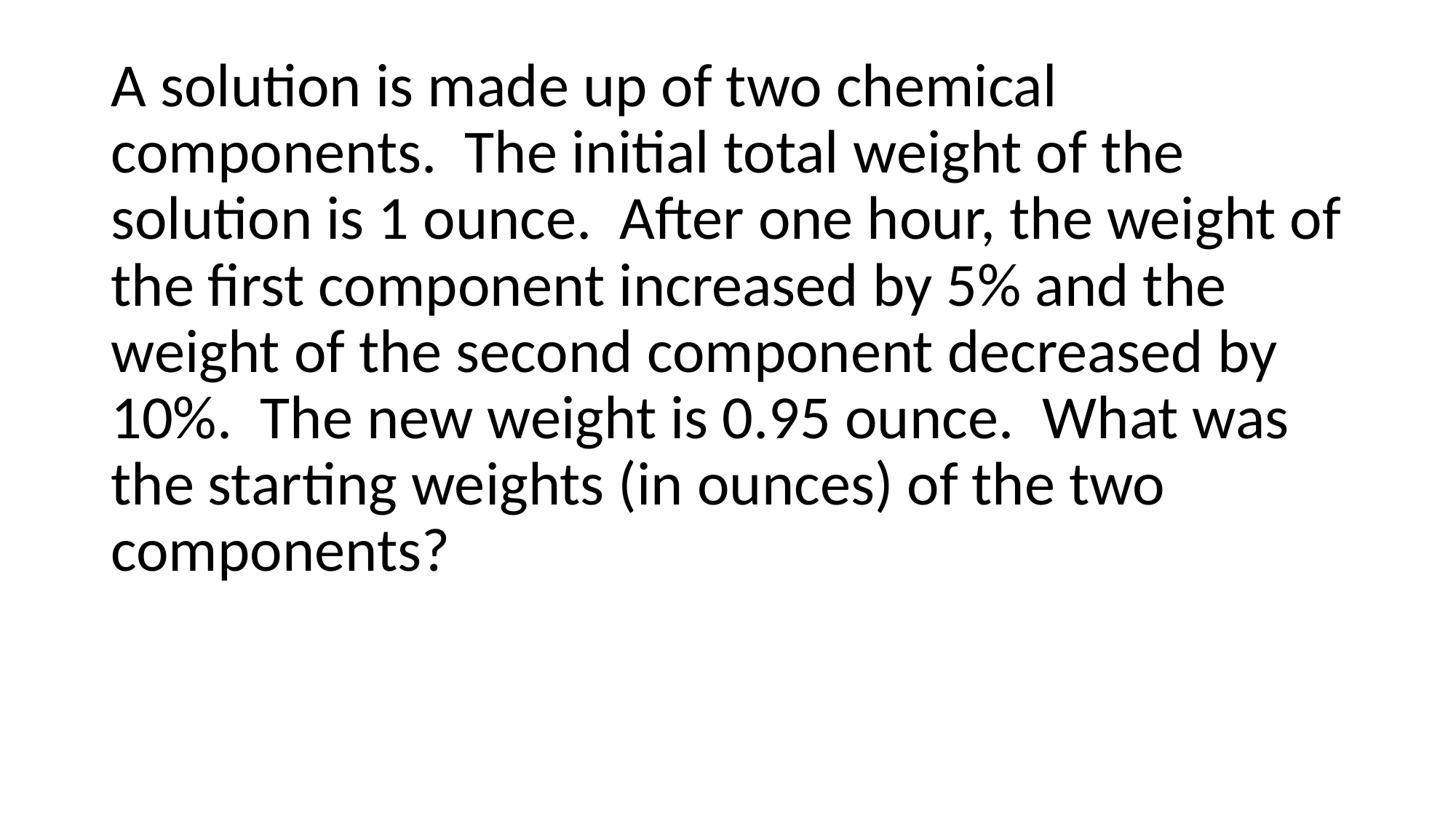

# A solution is made up of two chemical components.  The initial total weight of the solution is 1 ounce.  After one hour, the weight of the first component increased by 5% and the weight of the second component decreased by 10%.  The new weight is 0.95 ounce.  What was the starting weights (in ounces) of the two components?